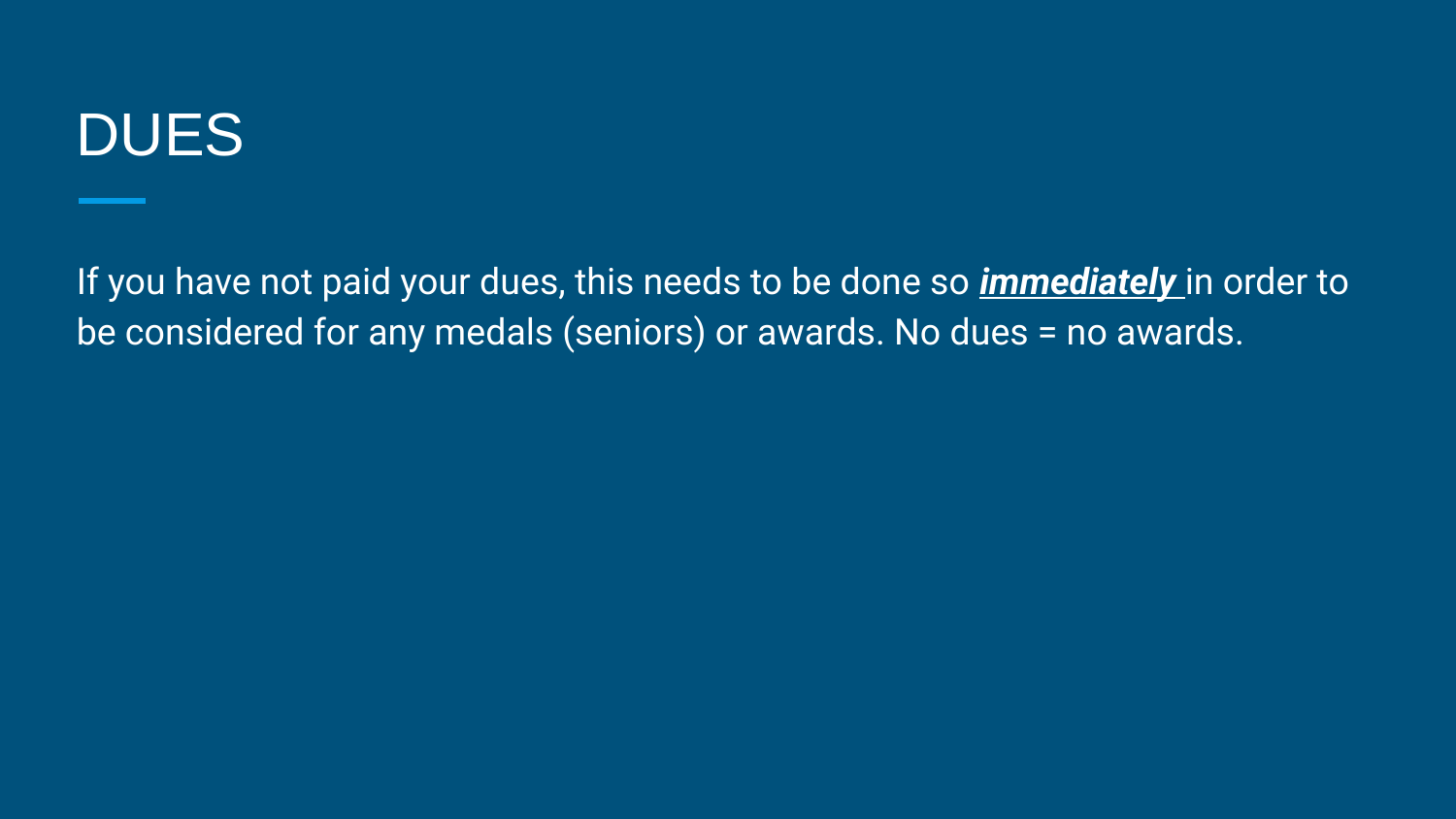

# DUES
If you have not paid your dues, this needs to be done so immediately in order to be considered for any medals (seniors) or awards. No dues = no awards.